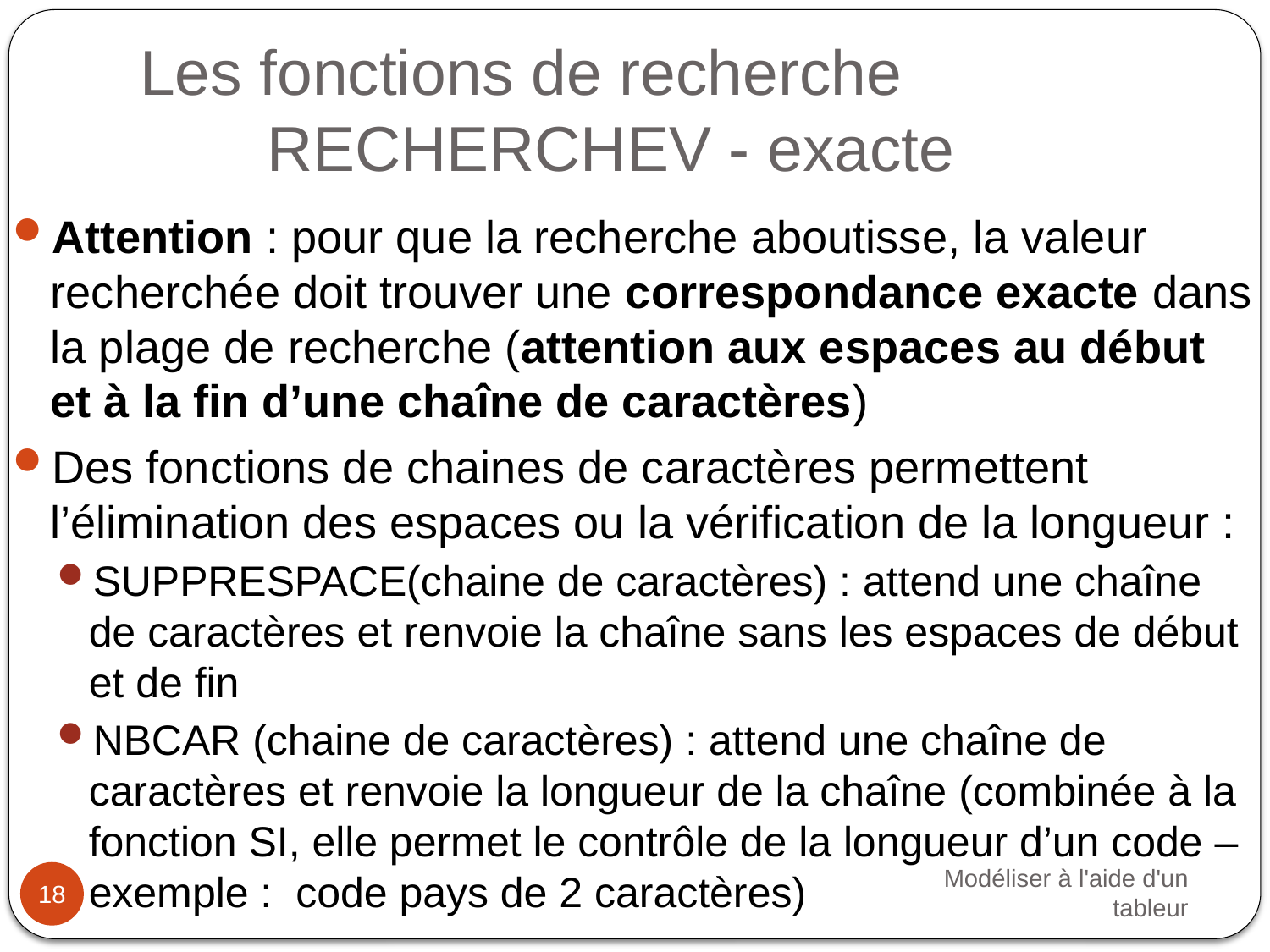

# Les fonctions de recherche RECHERCHEV - exacte
Attention : pour que la recherche aboutisse, la valeur recherchée doit trouver une correspondance exacte dans la plage de recherche (attention aux espaces au début et à la fin d’une chaîne de caractères)
Des fonctions de chaines de caractères permettent l’élimination des espaces ou la vérification de la longueur :
SUPPRESPACE(chaine de caractères) : attend une chaîne de caractères et renvoie la chaîne sans les espaces de début et de fin
NBCAR (chaine de caractères) : attend une chaîne de caractères et renvoie la longueur de la chaîne (combinée à la fonction SI, elle permet le contrôle de la longueur d’un code – exemple :  code pays de 2 caractères)

Modéliser à l'aide d'un tableur
18